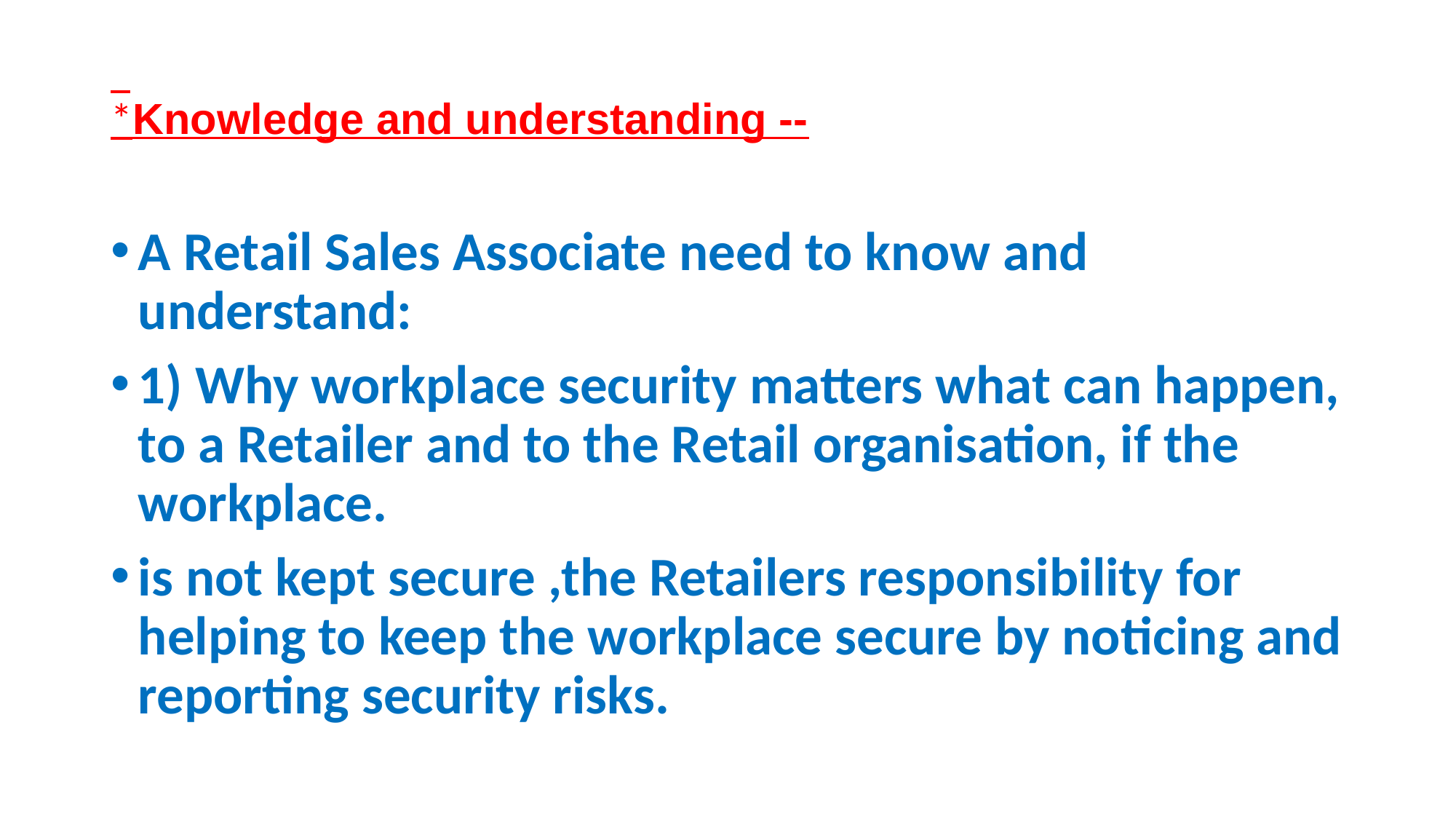

# *Knowledge and understanding --
A Retail Sales Associate need to know and understand:
1) Why workplace security matters what can happen, to a Retailer and to the Retail organisation, if the workplace.
is not kept secure ,the Retailers responsibility for helping to keep the workplace secure by noticing and reporting security risks.